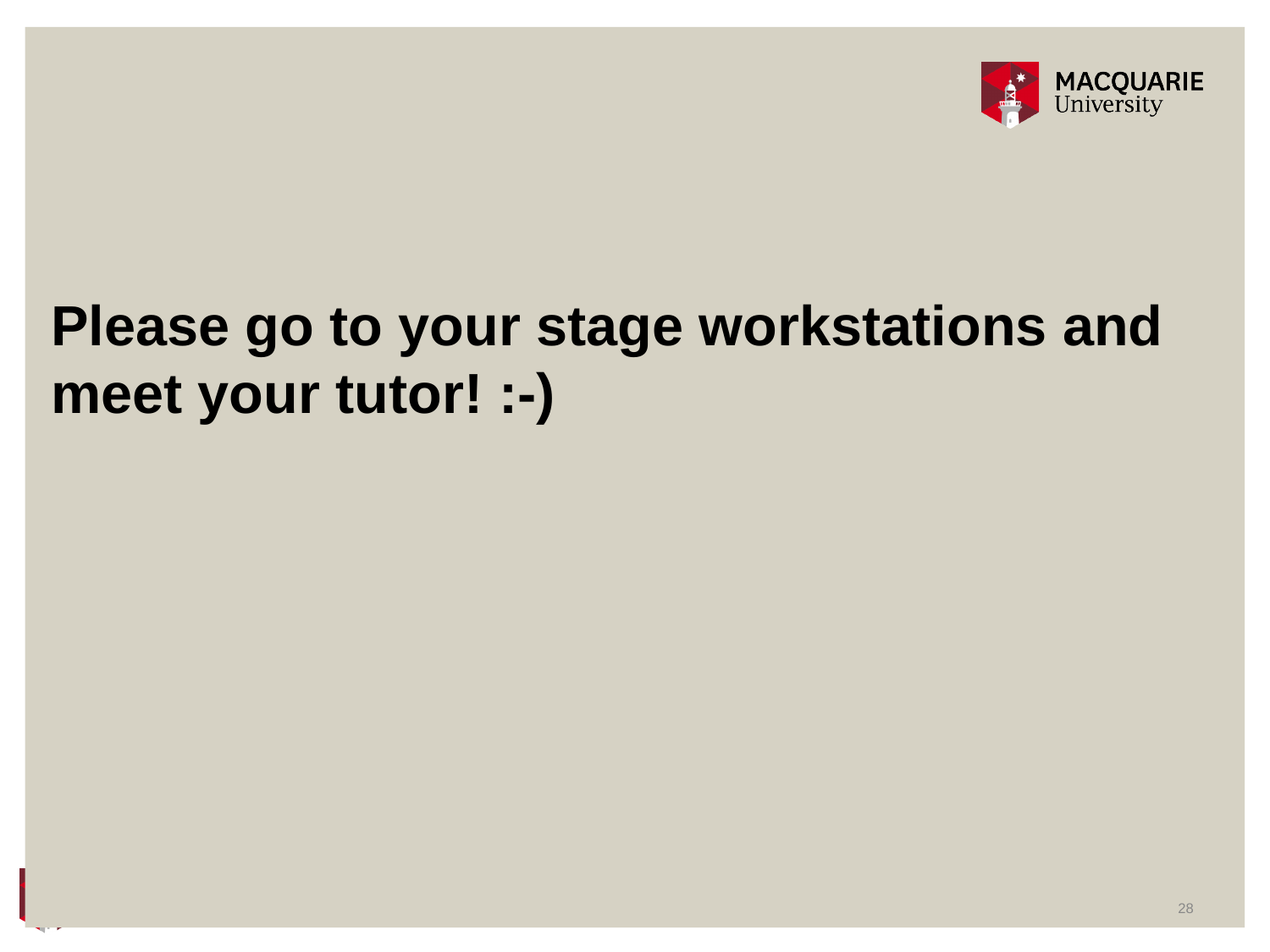

# Please go to your stage workstations and meet your tutor! :-)

28